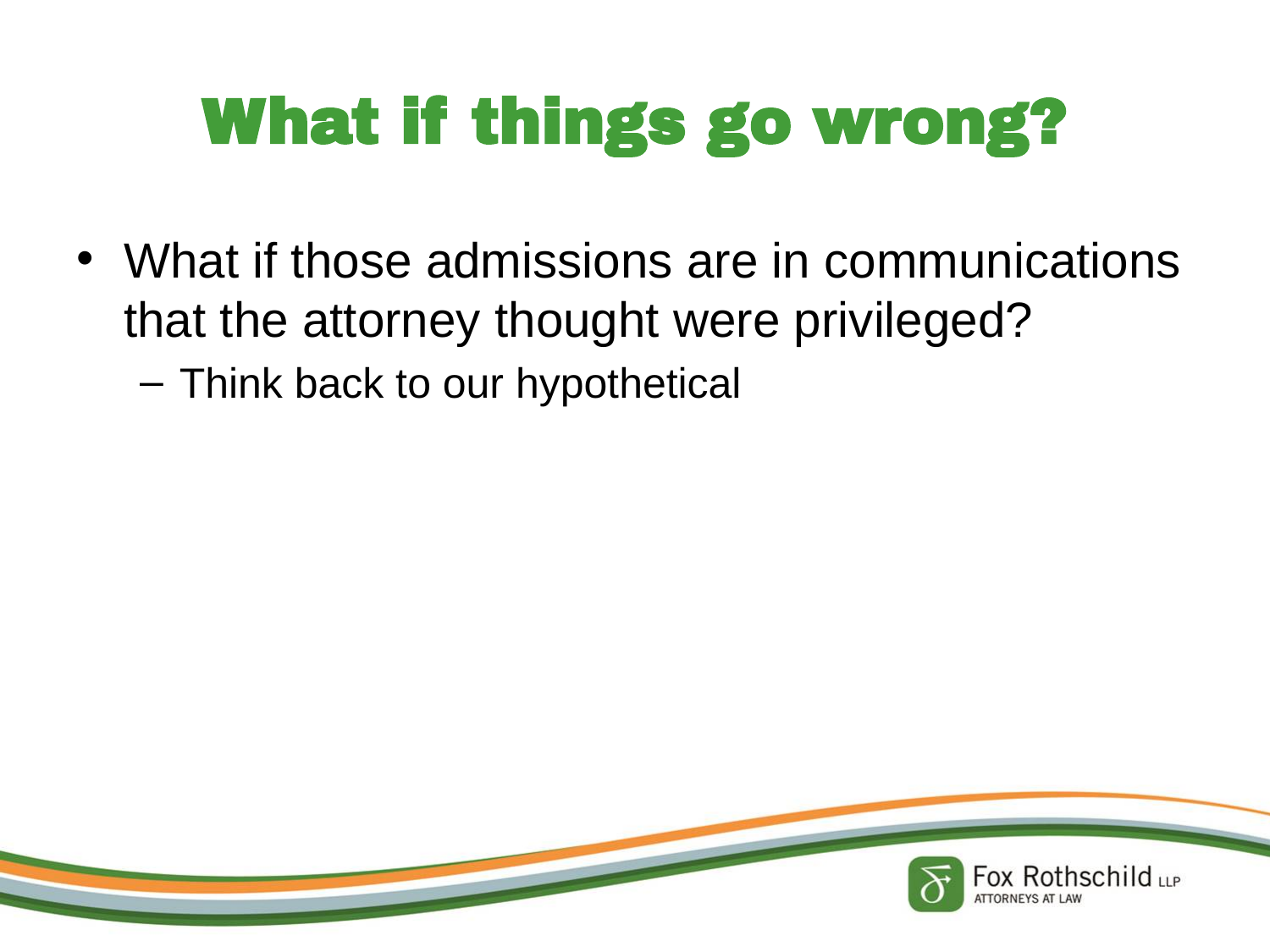

# What if things go wrong?
What if those admissions are in communications that the attorney thought were privileged?
Think back to our hypothetical